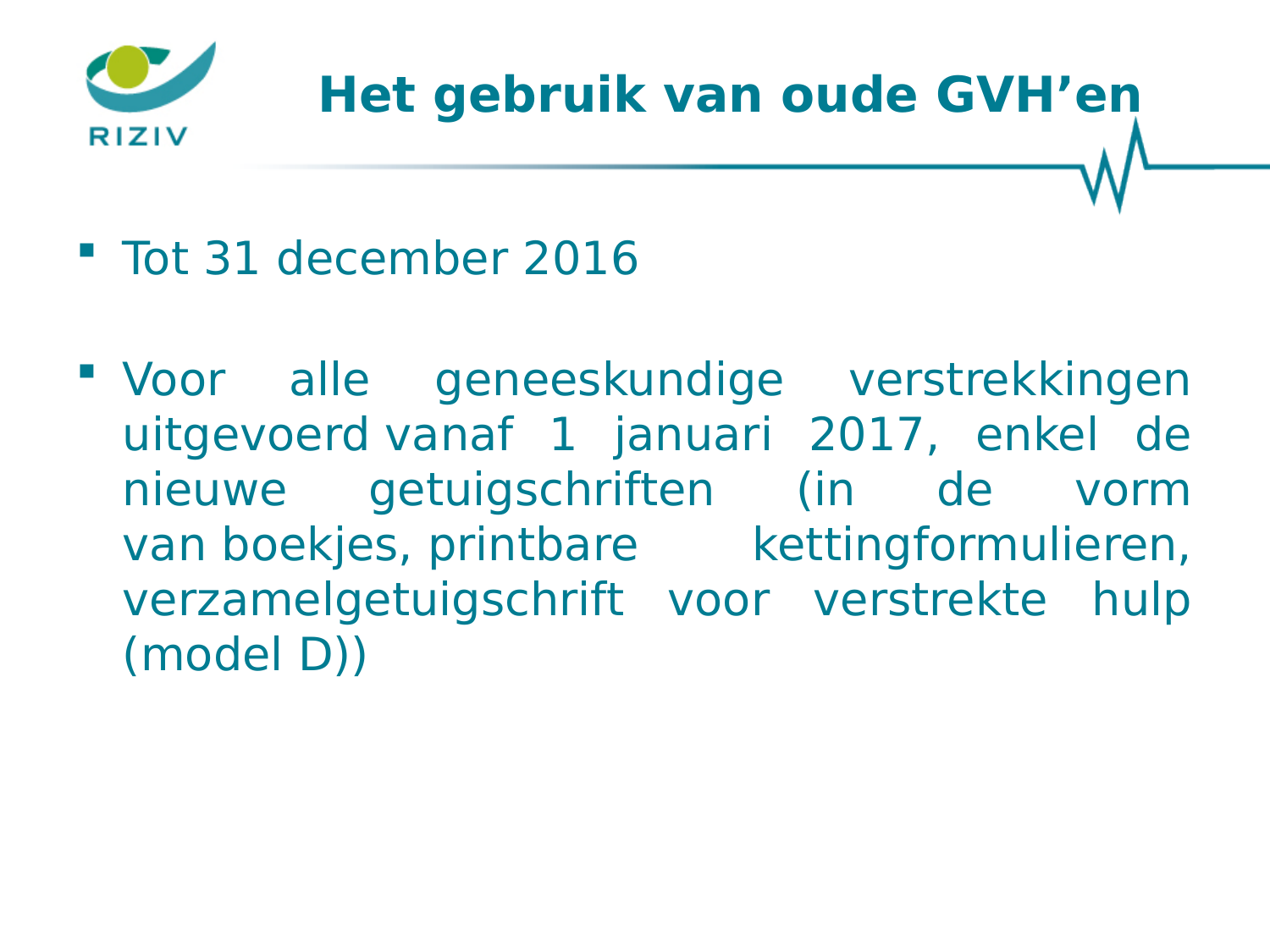

# Het gebruik van oude GVH’en
Tot 31 december 2016

Voor alle geneeskundige verstrekkingen uitgevoerd vanaf 1 januari 2017, enkel de nieuwe getuigschriften (in de vorm van boekjes, printbare kettingformulieren, verzamelgetuigschrift voor verstrekte hulp (model D))